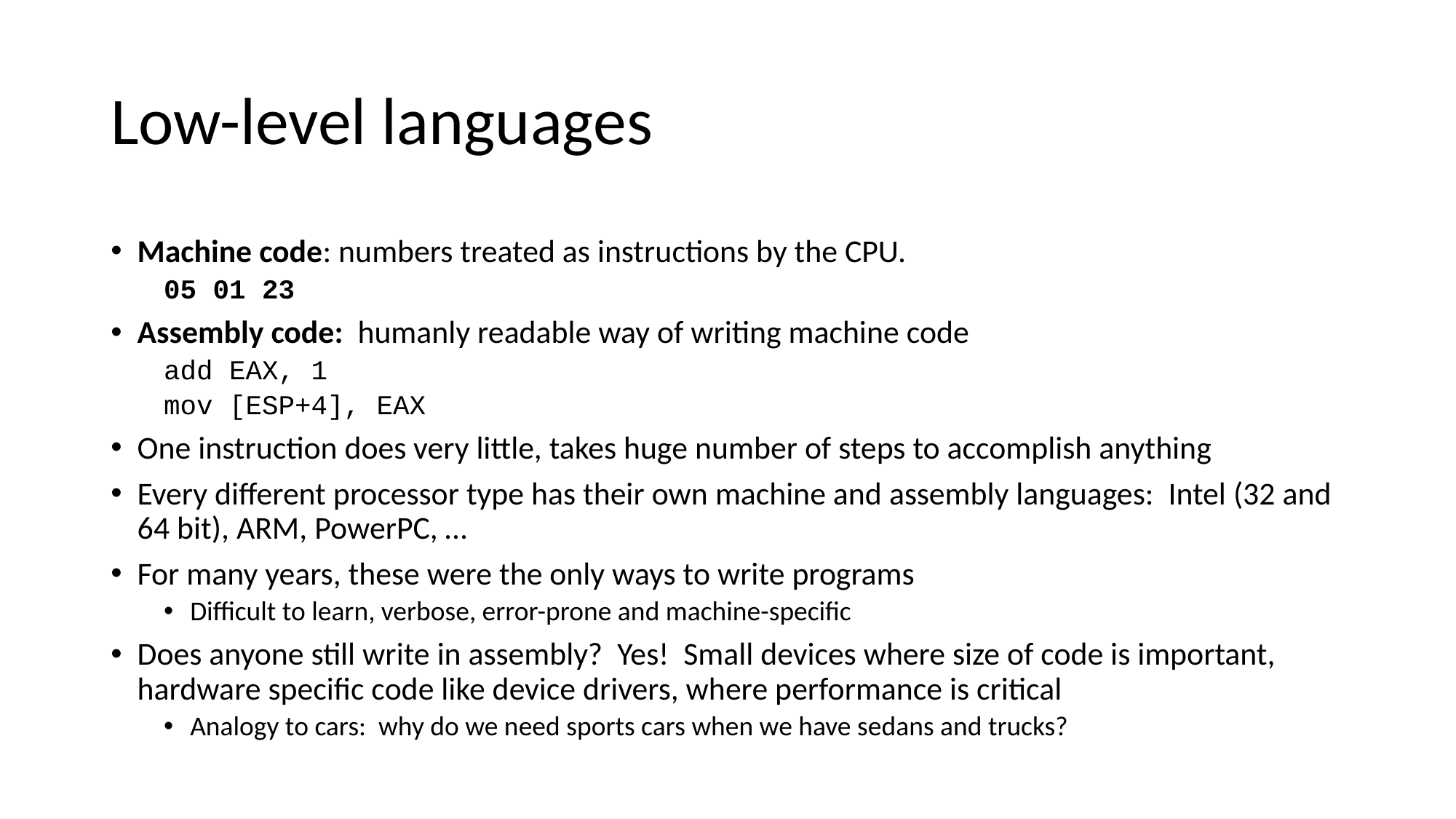

# Low-level languages
Machine code: numbers treated as instructions by the CPU.
	05 01 23
Assembly code:  humanly readable way of writing machine code
	add EAX, 1
	mov [ESP+4], EAX
One instruction does very little, takes huge number of steps to accomplish anything
Every different processor type has their own machine and assembly languages:  Intel (32 and 64 bit), ARM, PowerPC, …
For many years, these were the only ways to write programs
Difficult to learn, verbose, error-prone and machine-specific
Does anyone still write in assembly?  Yes!  Small devices where size of code is important, hardware specific code like device drivers, where performance is critical
Analogy to cars:  why do we need sports cars when we have sedans and trucks?